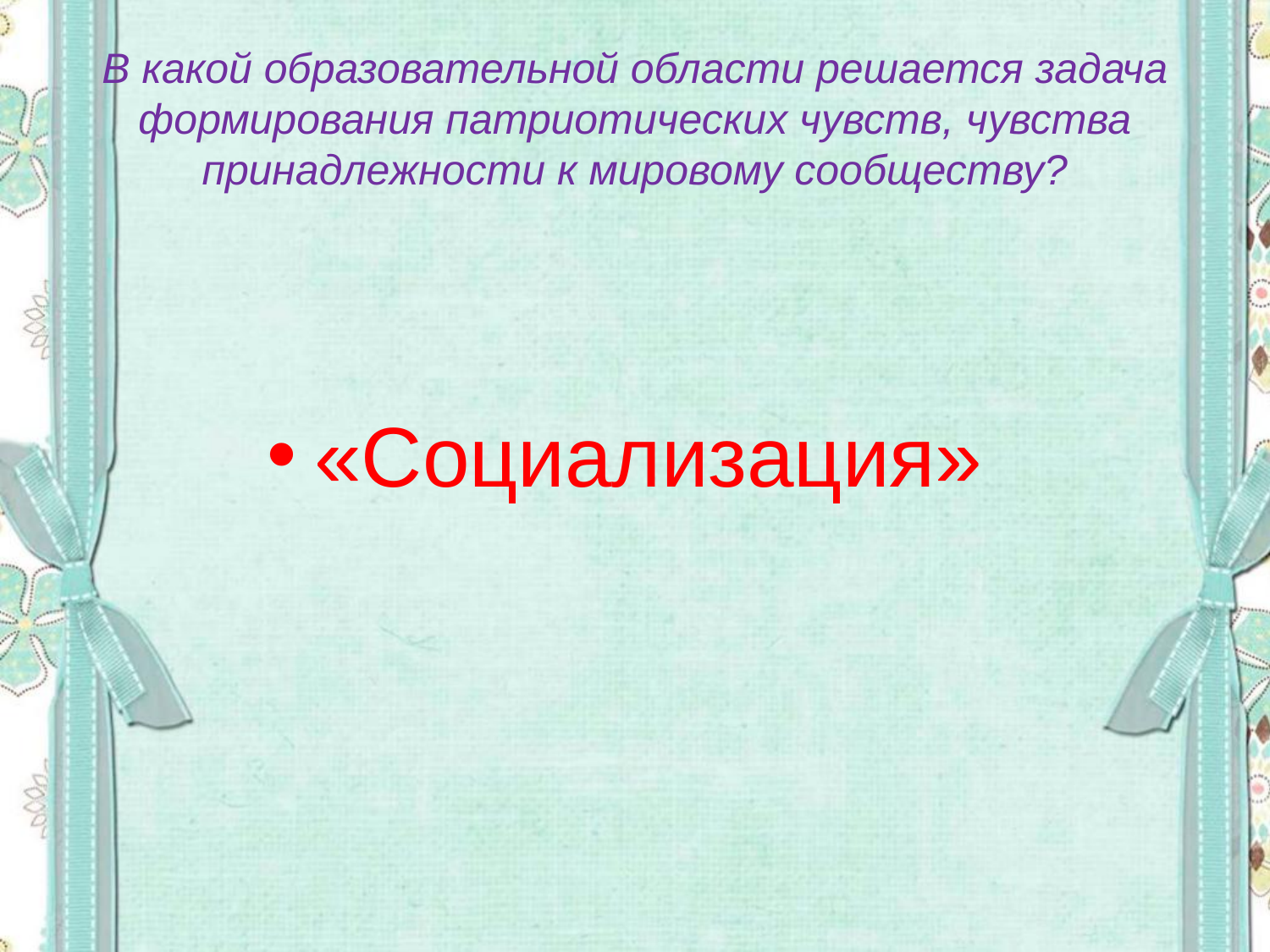

# В какой образовательной области решается задача формирования патриотических чувств, чувства принадлежности к мировому сообществу?
«Социализация»